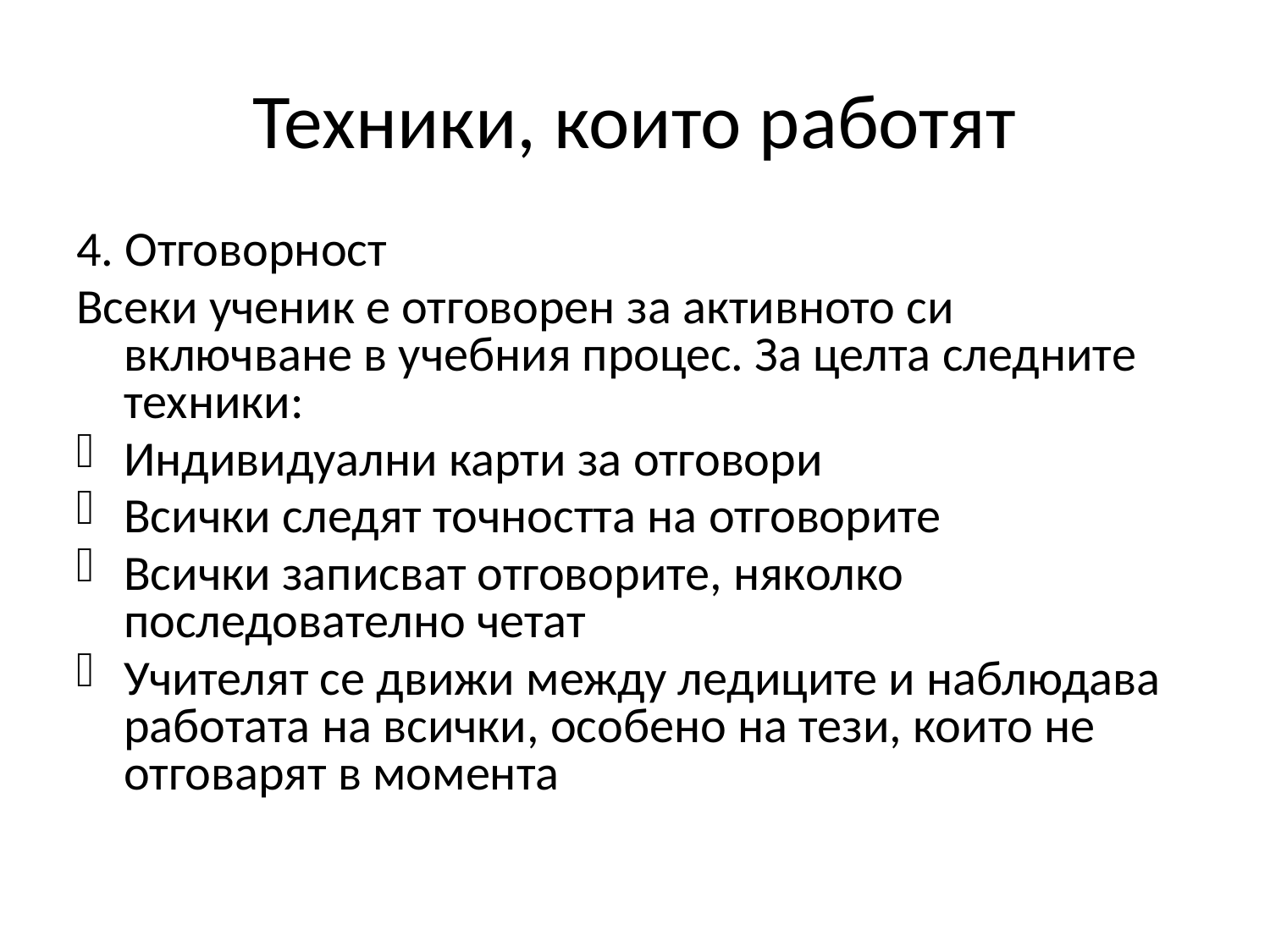

# Техники, които работят
4. Отговорност
Всеки ученик е отговорен за активното си включване в учебния процес. За целта следните техники:
Индивидуални карти за отговори
Всички следят точността на отговорите
Всички записват отговорите, няколко последователно четат
Учителят се движи между ледиците и наблюдава работата на всички, особено на тези, които не отговарят в момента